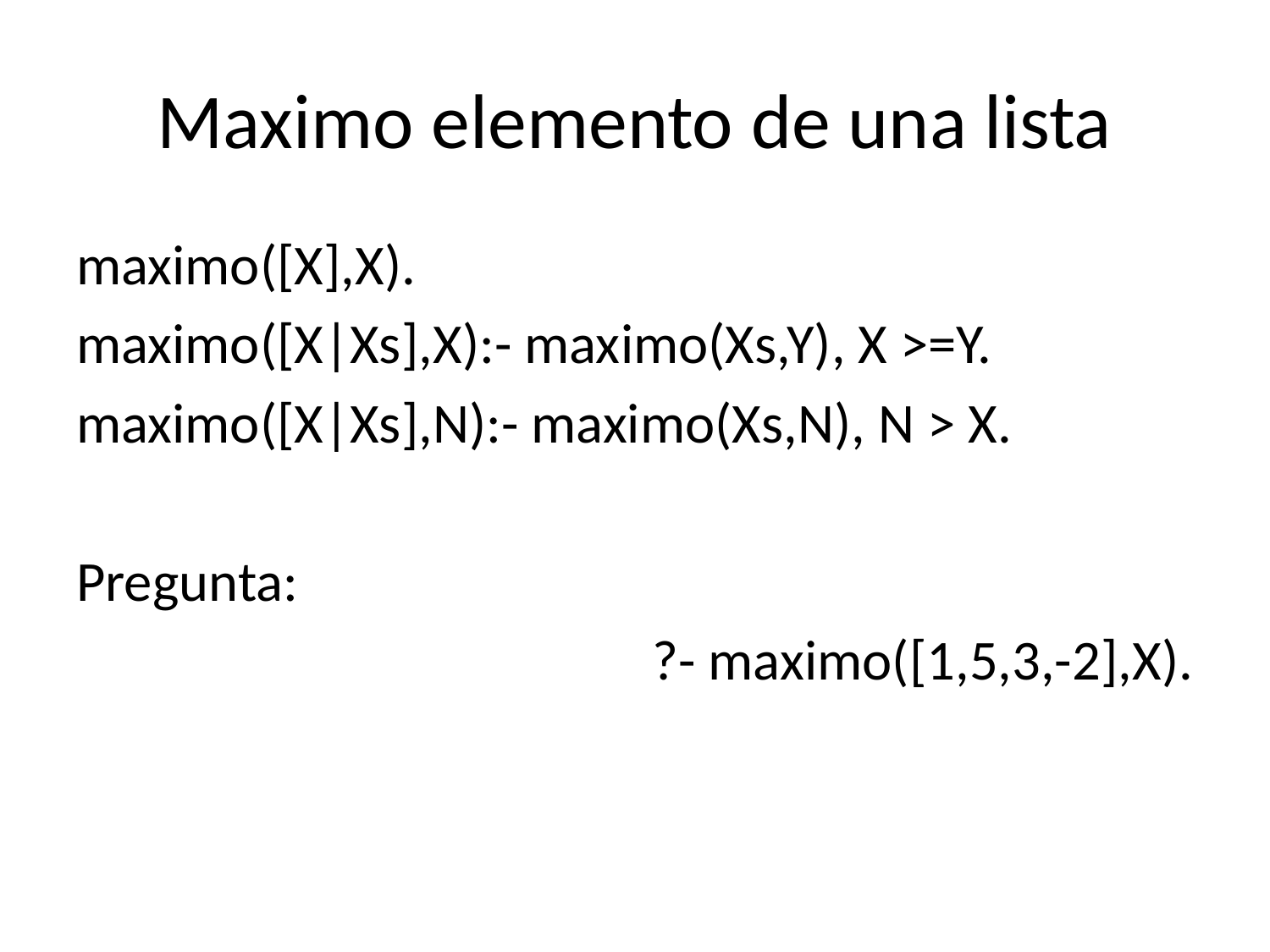

# Maximo elemento de una lista
maximo([X],X).
maximo([X|Xs],X):- maximo(Xs,Y), X >=Y.
maximo([X|Xs],N):- maximo(Xs,N), N > X.

Pregunta:
?- maximo([1,5,3,-2],X).